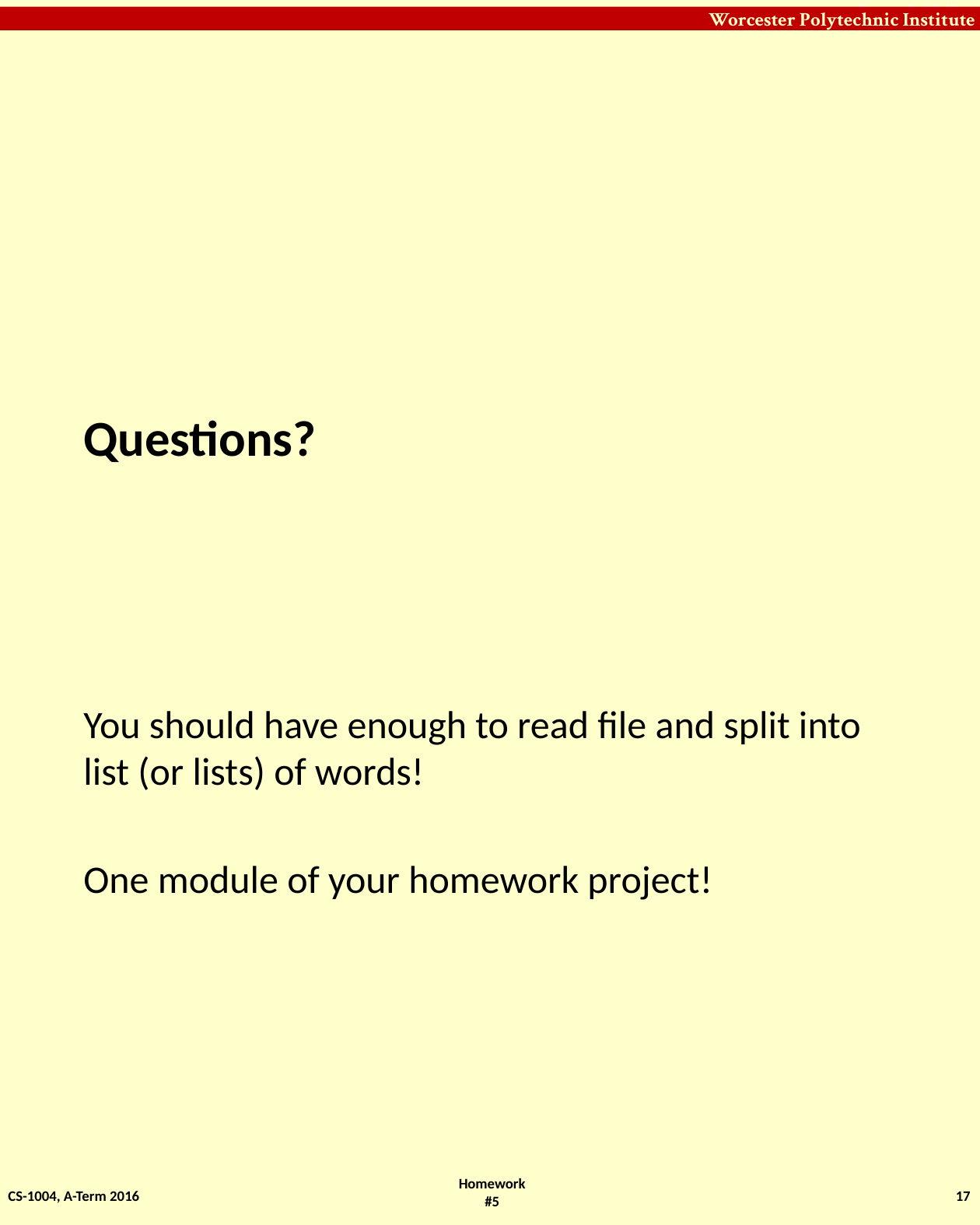

# Questions?
You should have enough to read file and split into list (or lists) of words!

One module of your homework project!
CS-1004, A-Term 2016
17
Homework #5